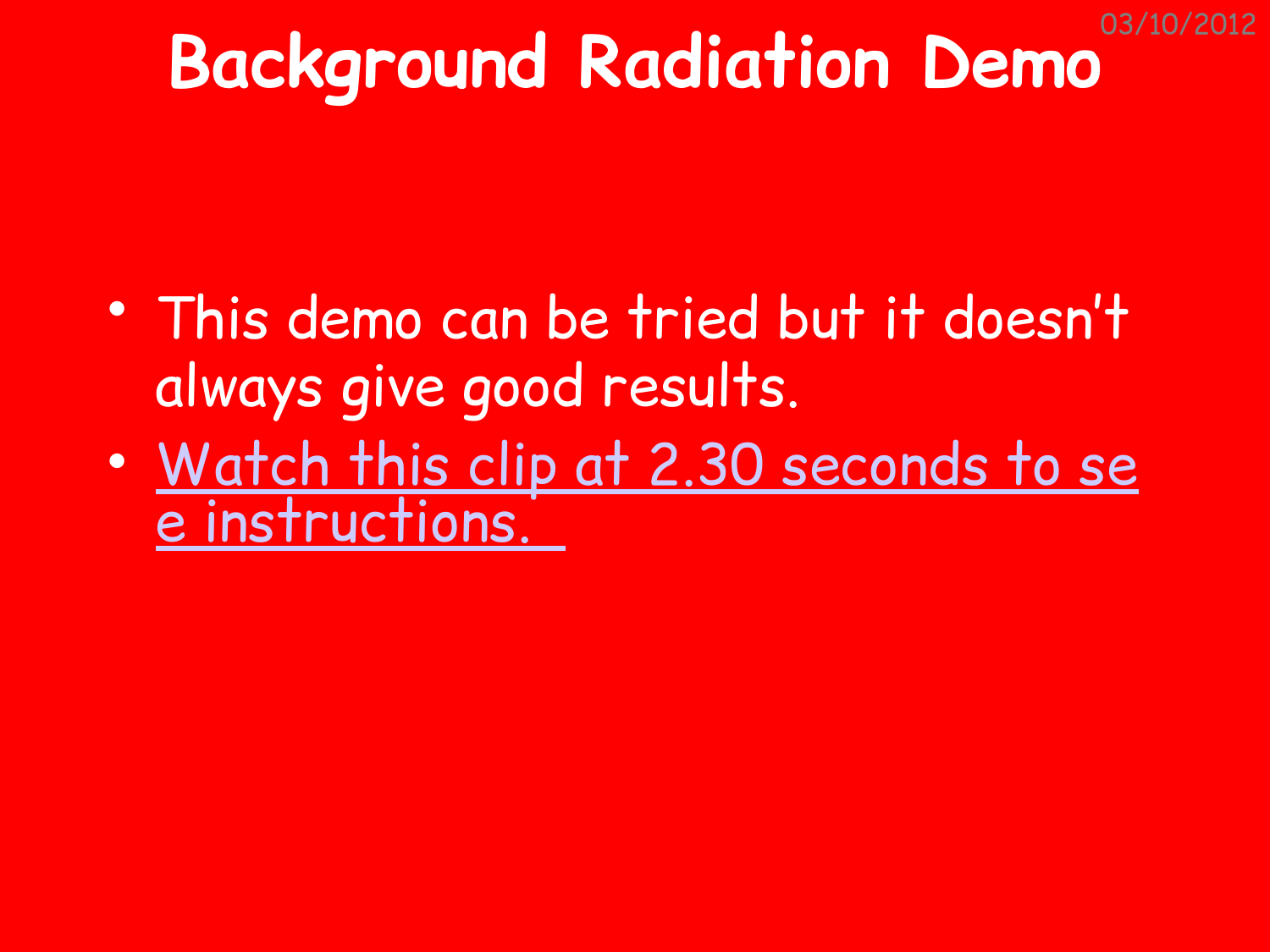

# Background Radiation Demo
03/10/2012
This demo can be tried but it doesn’t always give good results.
Watch this clip at 2.30 seconds to see instructions.